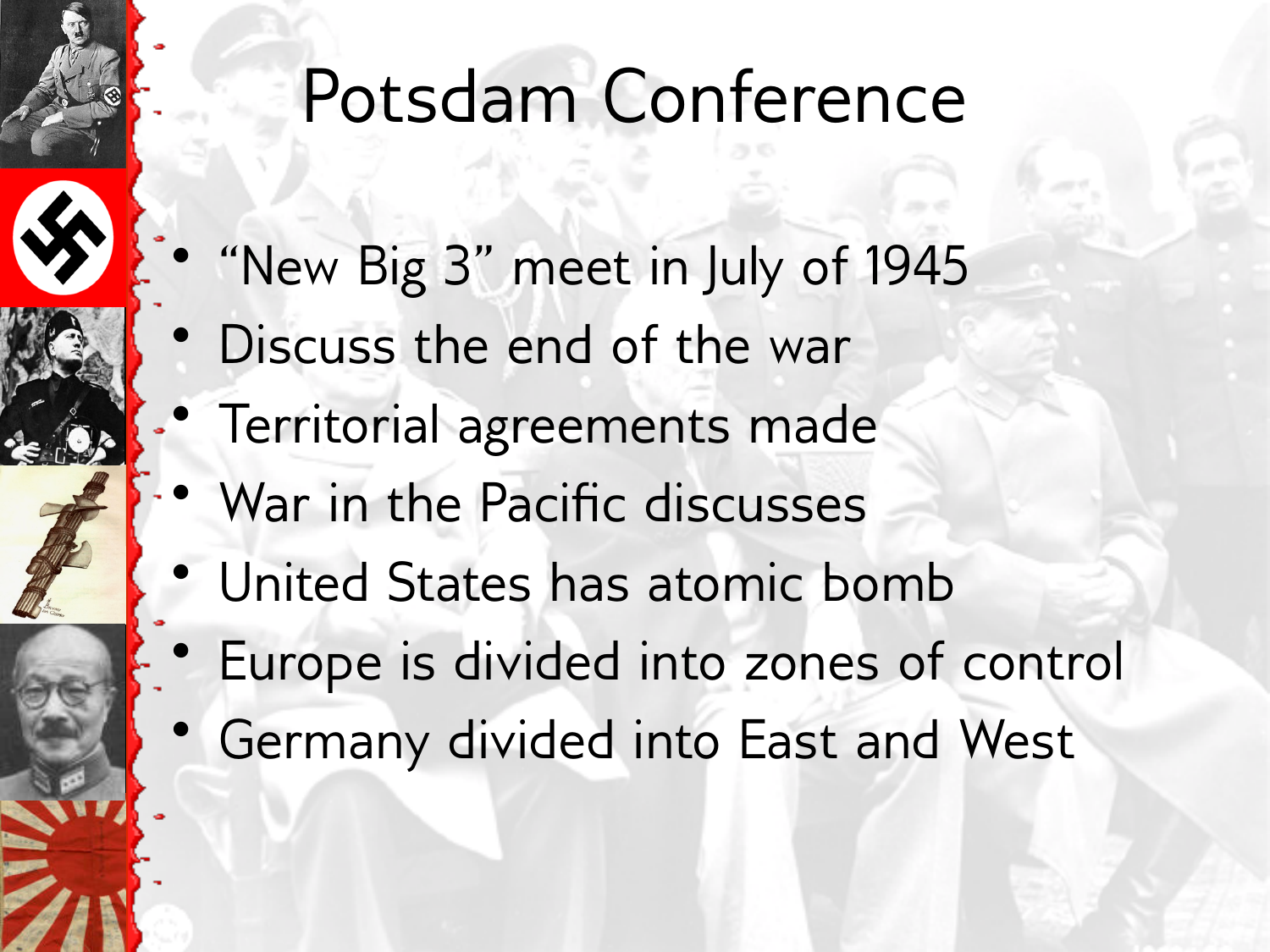

# Potsdam Conference
“New Big 3” meet in July of 1945
Discuss the end of the war
Territorial agreements made
War in the Pacific discusses
United States has atomic bomb
Europe is divided into zones of control
Germany divided into East and West